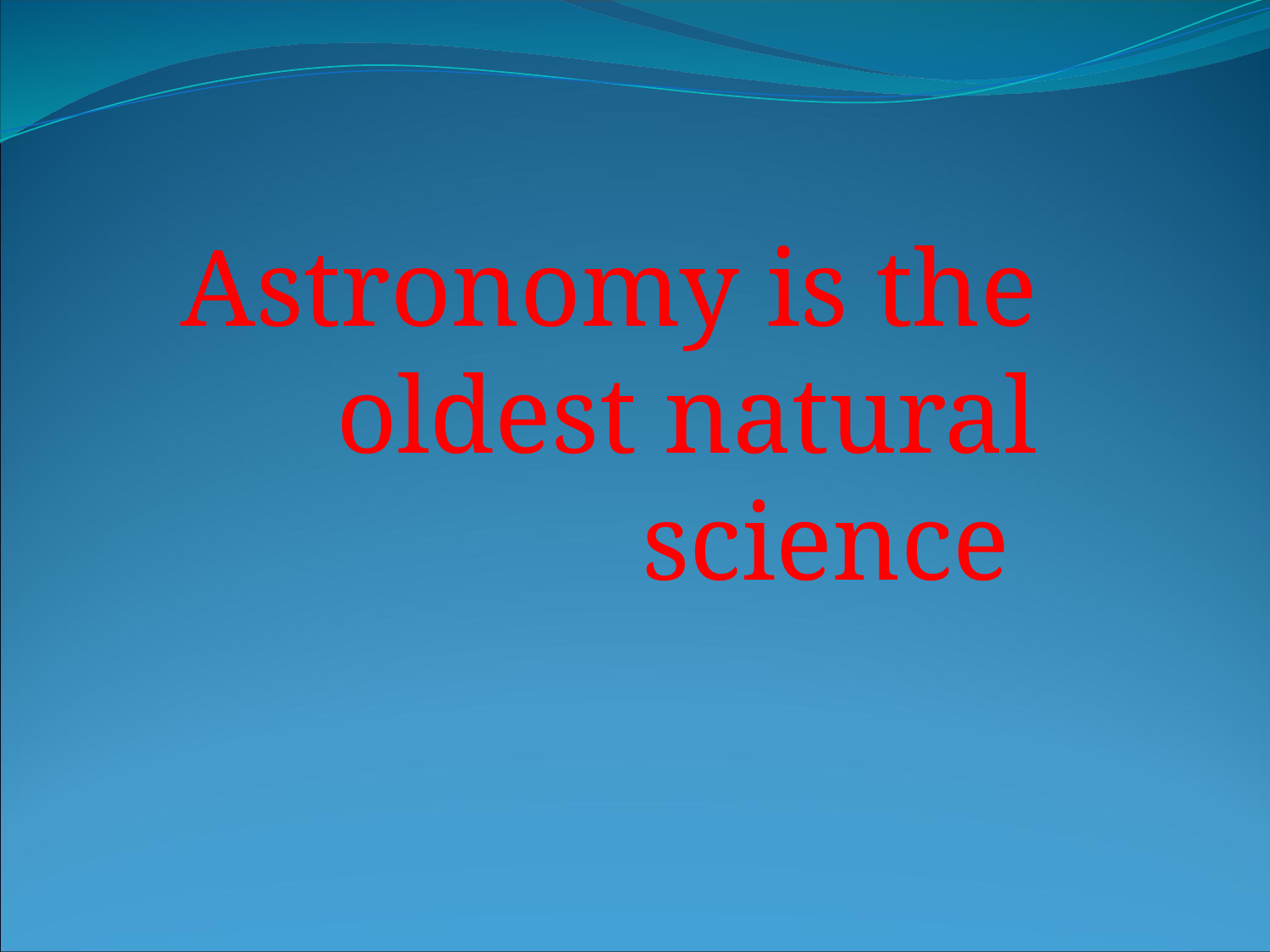

Astronomy is the oldest natural science
#